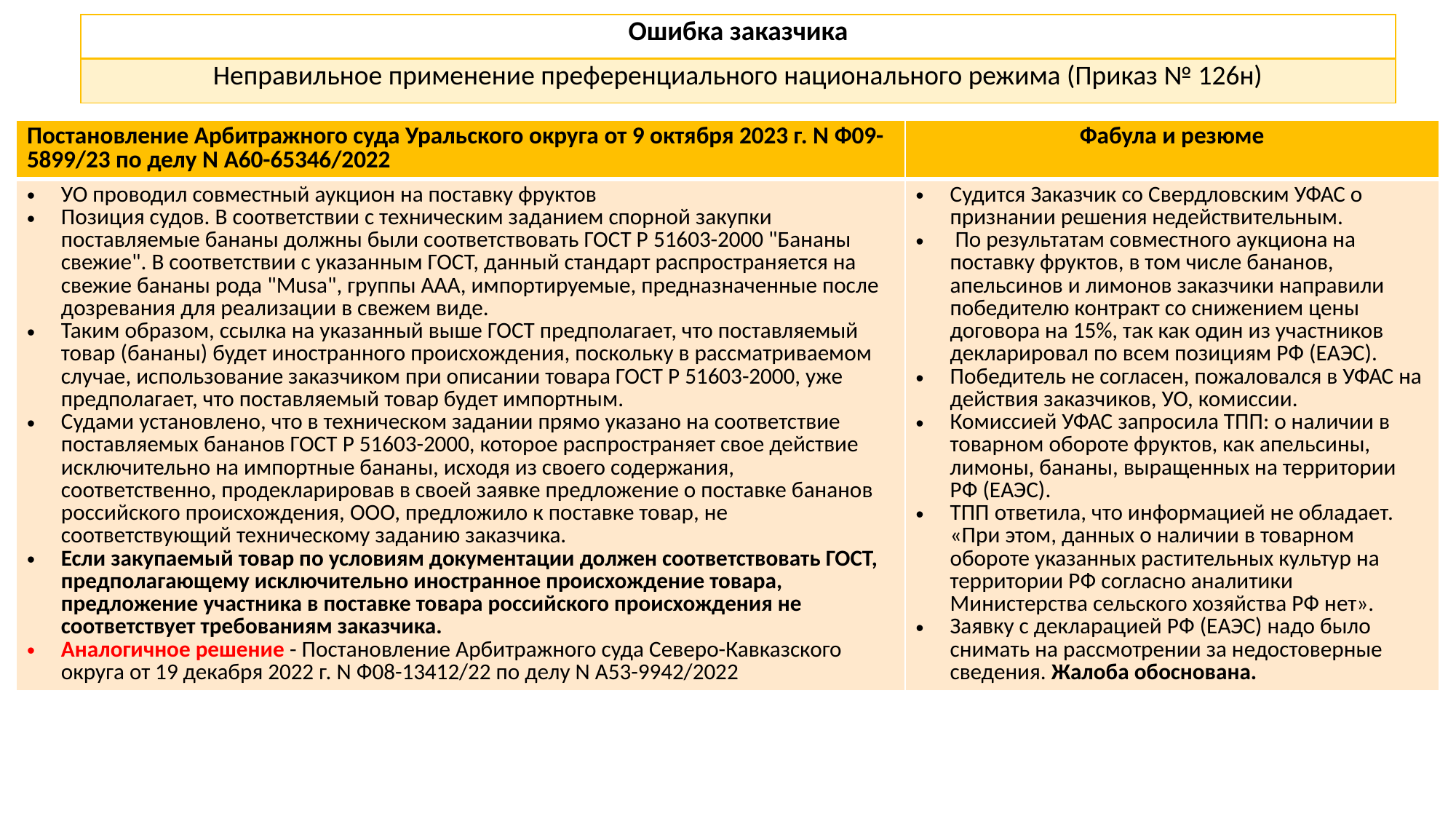

| Ошибка заказчика |
| --- |
| Неправильное применение преференциального национального режима (Приказ № 126н) |
| Постановление Арбитражного суда Уральского округа от 9 октября 2023 г. N Ф09-5899/23 по делу N А60-65346/2022 | Фабула и резюме |
| --- | --- |
| УО проводил совместный аукцион на поставку фруктов Позиция судов. В соответствии с техническим заданием спорной закупки поставляемые бананы должны были соответствовать ГОСТ Р 51603-2000 "Бананы свежие". В соответствии с указанным ГОСТ, данный стандарт распространяется на свежие бананы рода "Musa", группы AAA, импортируемые, предназначенные после дозревания для реализации в свежем виде. Таким образом, ссылка на указанный выше ГОСТ предполагает, что поставляемый товар (бананы) будет иностранного происхождения, поскольку в рассматриваемом случае, использование заказчиком при описании товара ГОСТ Р 51603-2000, уже предполагает, что поставляемый товар будет импортным. Судами установлено, что в техническом задании прямо указано на соответствие поставляемых бананов ГОСТ Р 51603-2000, которое распространяет свое действие исключительно на импортные бананы, исходя из своего содержания, соответственно, продекларировав в своей заявке предложение о поставке бананов российского происхождения, ООО, предложило к поставке товар, не соответствующий техническому заданию заказчика. Если закупаемый товар по условиям документации должен соответствовать ГОСТ, предполагающему исключительно иностранное происхождение товара, предложение участника в поставке товара российского происхождения не соответствует требованиям заказчика. Аналогичное решение - Постановление Арбитражного суда Северо-Кавказского округа от 19 декабря 2022 г. N Ф08-13412/22 по делу N А53-9942/2022 | Судится Заказчик со Свердловским УФАС о признании решения недействительным. По результатам совместного аукциона на поставку фруктов, в том числе бананов, апельсинов и лимонов заказчики направили победителю контракт со снижением цены договора на 15%, так как один из участников декларировал по всем позициям РФ (ЕАЭС). Победитель не согласен, пожаловался в УФАС на действия заказчиков, УО, комиссии. Комиссией УФАС запросила ТПП: о наличии в товарном обороте фруктов, как апельсины, лимоны, бананы, выращенных на территории РФ (ЕАЭС). ТПП ответила, что информацией не обладает. «При этом, данных о наличии в товарном обороте указанных растительных культур на территории РФ согласно аналитики Министерства сельского хозяйства РФ нет». Заявку с декларацией РФ (ЕАЭС) надо было снимать на рассмотрении за недостоверные сведения. Жалоба обоснована. |